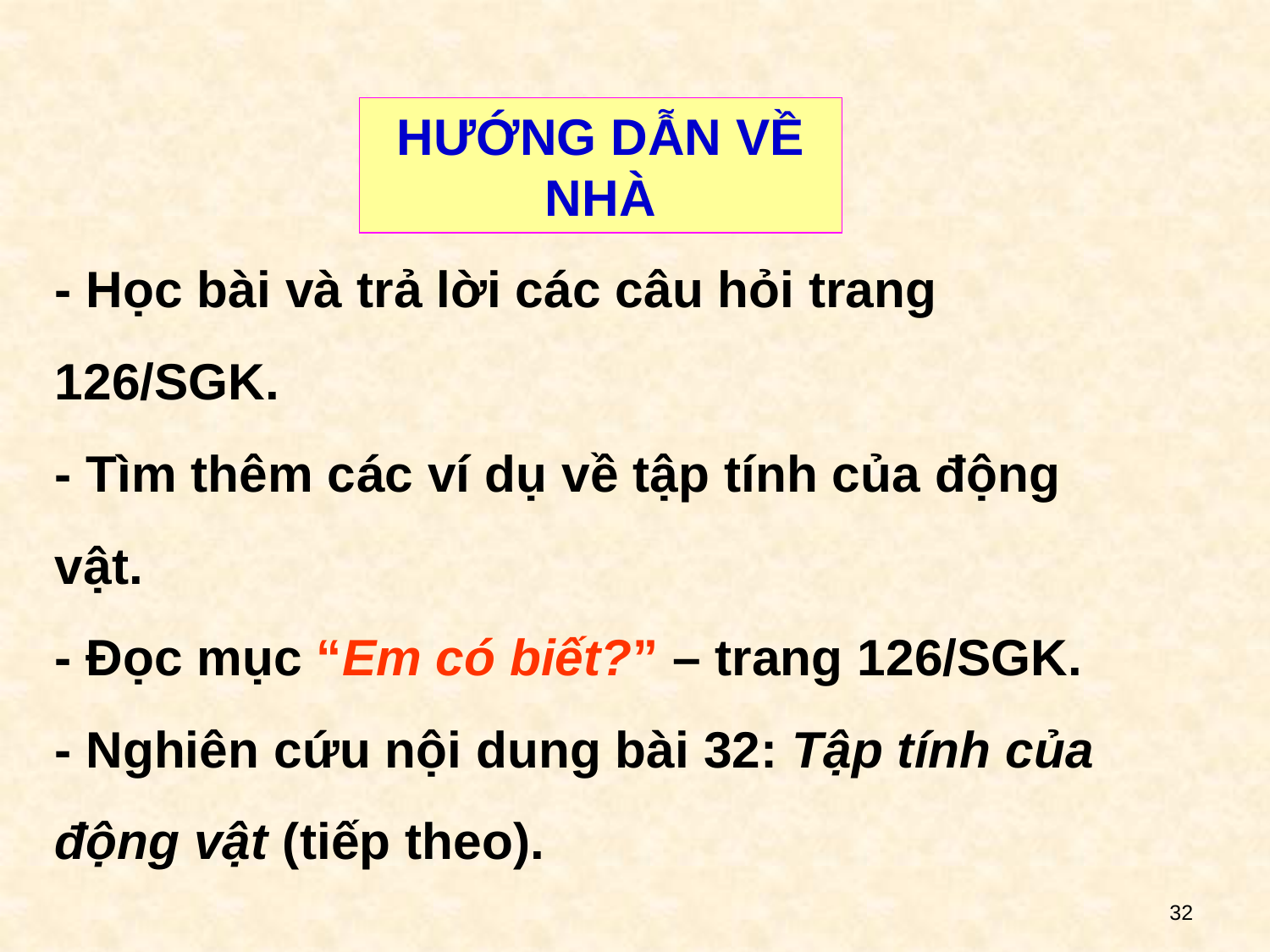

HƯỚNG DẪN VỀ NHÀ
- Học bài và trả lời các câu hỏi trang 126/SGK.
- Tìm thêm các ví dụ về tập tính của động vật.
- Đọc mục “Em có biết?” – trang 126/SGK.
- Nghiên cứu nội dung bài 32: Tập tính của động vật (tiếp theo).
32